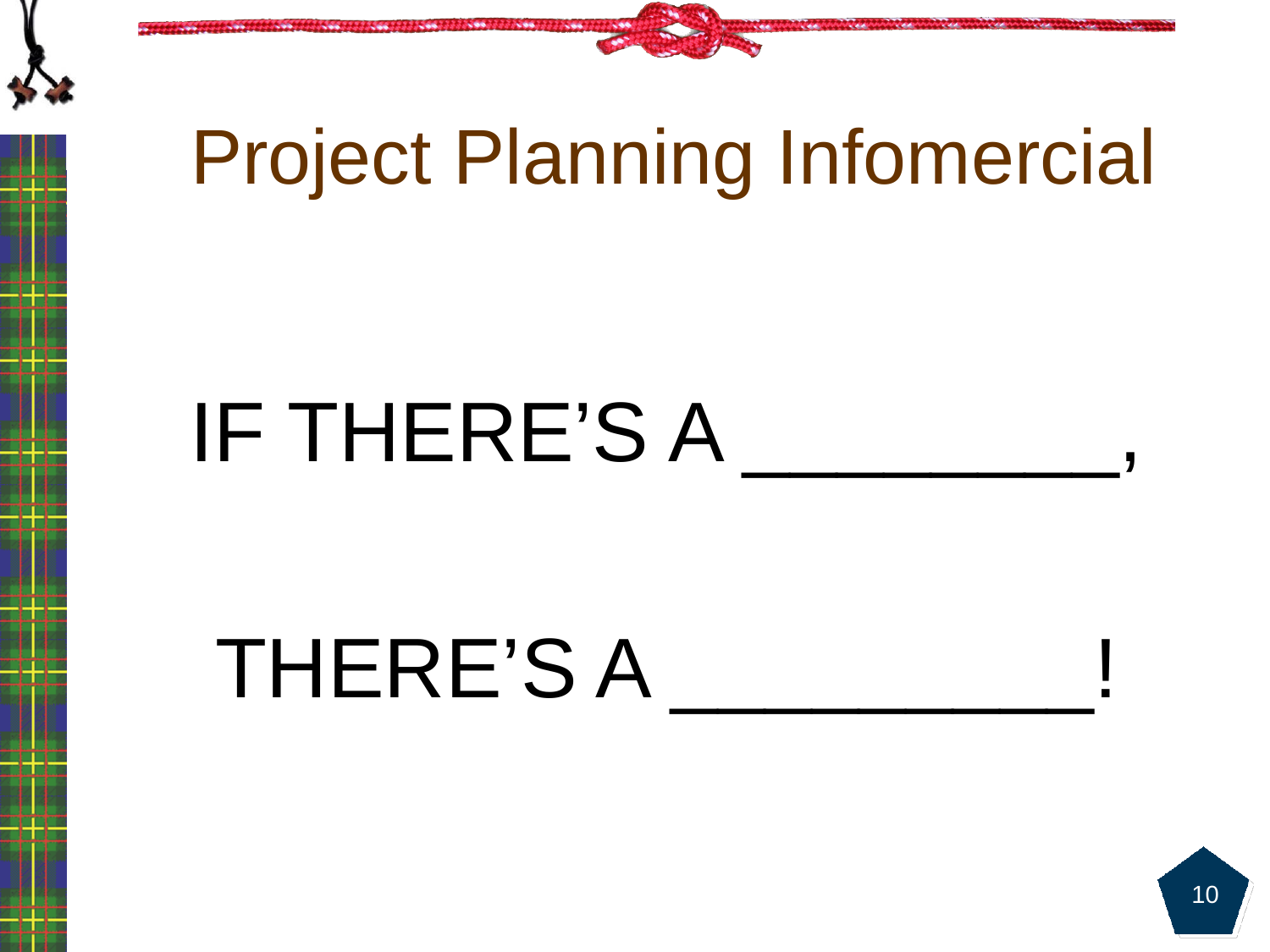

# Project Planning Infomercial
IF THERE’S A ________,

THERE’S A _________!
10